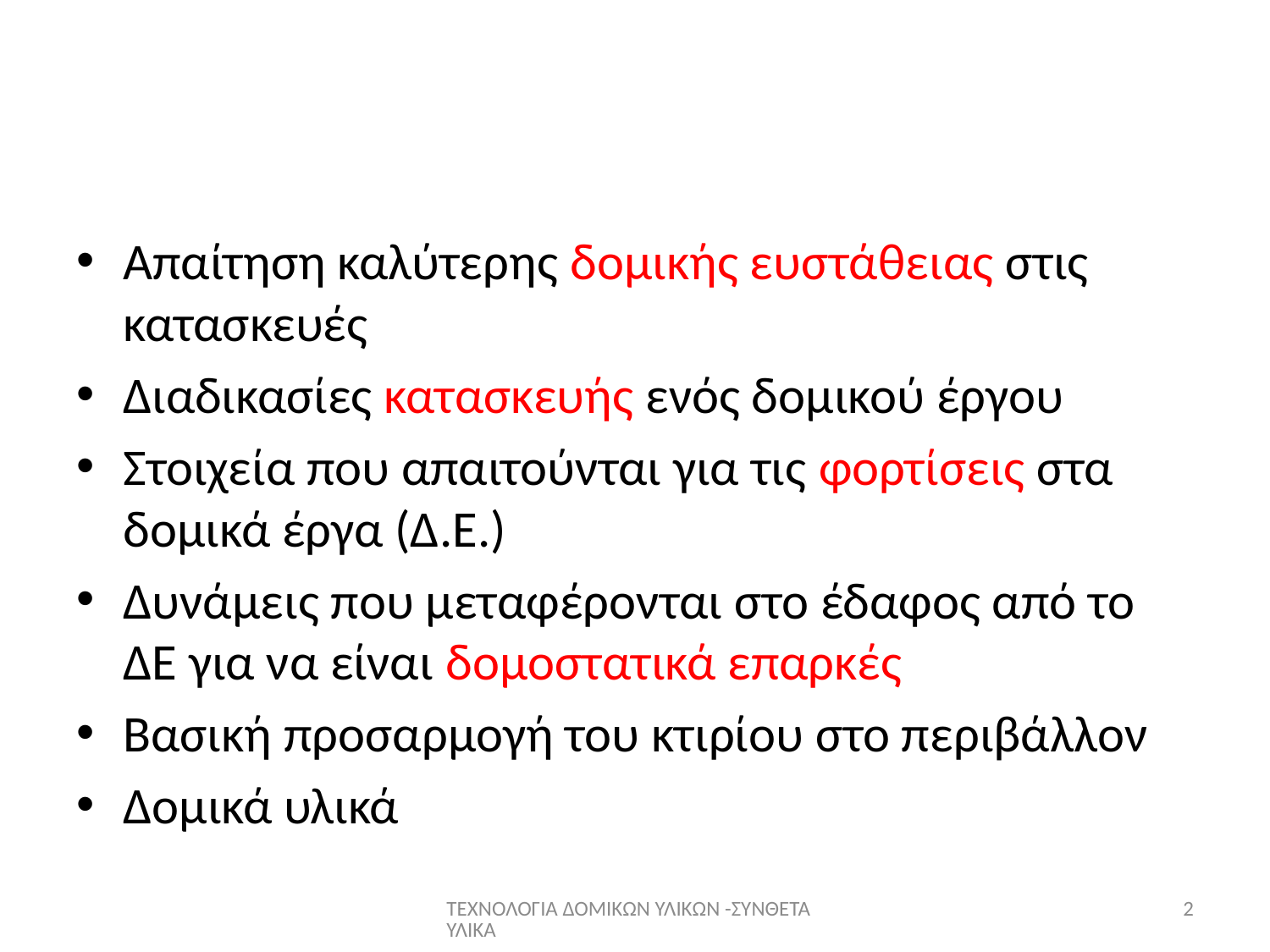

#
Απαίτηση καλύτερης δομικής ευστάθειας στις κατασκευές
Διαδικασίες κατασκευής ενός δομικού έργου
Στοιχεία που απαιτούνται για τις φορτίσεις στα δομικά έργα (Δ.Ε.)
Δυνάμεις που μεταφέρονται στο έδαφος από το ΔΕ για να είναι δομοστατικά επαρκές
Βασική προσαρμογή του κτιρίου στο περιβάλλον
Δομικά υλικά

ΤΕΧΝΟΛΟΓΙΑ ΔΟΜΙΚΩΝ ΥΛΙΚΩΝ -ΣΥΝΘΕΤΑ ΥΛΙΚΑ
2